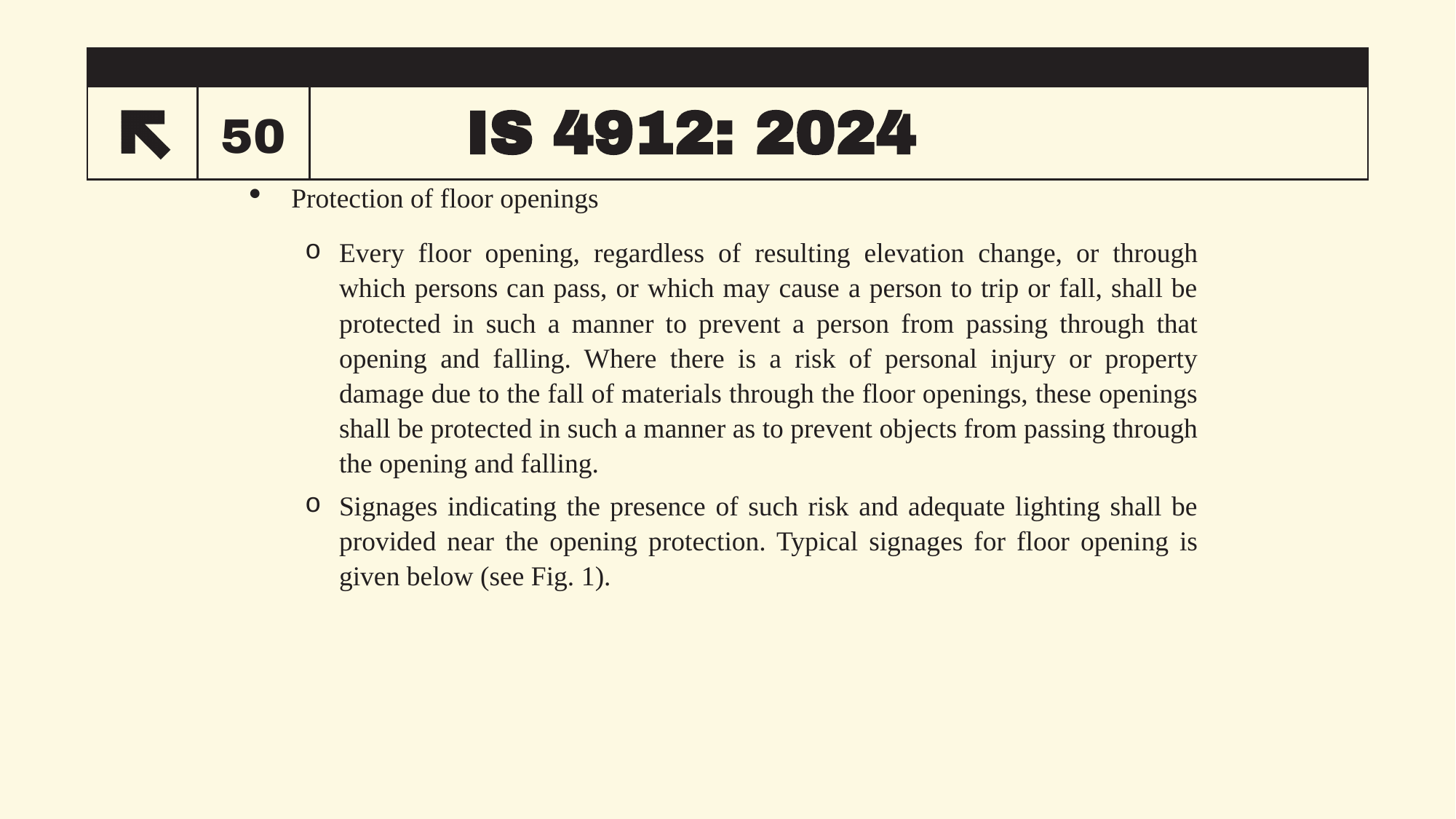

# IS 4912: 2024
50
Protection of floor openings
Every floor opening, regardless of resulting elevation change, or through which persons can pass, or which may cause a person to trip or fall, shall be protected in such a manner to prevent a person from passing through that opening and falling. Where there is a risk of personal injury or property damage due to the fall of materials through the floor openings, these openings shall be protected in such a manner as to prevent objects from passing through the opening and falling.
Signages indicating the presence of such risk and adequate lighting shall be provided near the opening protection. Typical signages for floor opening is given below (see Fig. 1).